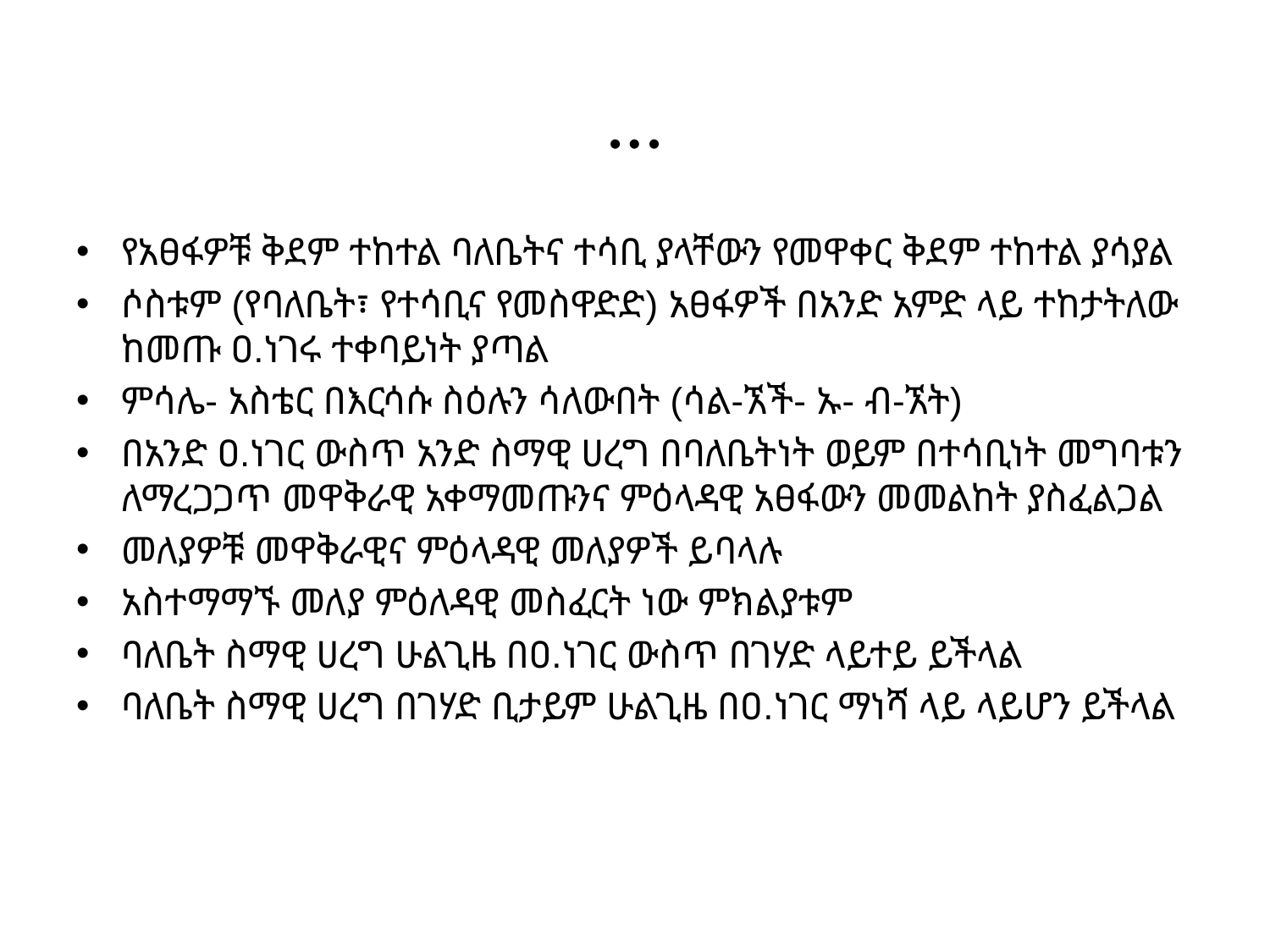

# …
የአፀፋዎቹ ቅደም ተከተል ባለቤትና ተሳቢ ያላቸውን የመዋቀር ቅደም ተከተል ያሳያል
ሶስቱም (የባለቤት፣ የተሳቢና የመስዋድድ) አፀፋዎች በአንድ አምድ ላይ ተከታትለው ከመጡ ዐ.ነገሩ ተቀባይነት ያጣል
ምሳሌ- አስቴር በእርሳሱ ስዕሉን ሳለውበት (ሳል-ኧች- ኡ- ብ-ኧት)
በአንድ ዐ.ነገር ውስጥ አንድ ስማዊ ሀረግ በባለቤትነት ወይም በተሳቢነት መግባቱን ለማረጋጋጥ መዋቅራዊ አቀማመጡንና ምዕላዳዊ አፀፋውን መመልከት ያስፈልጋል
መለያዎቹ መዋቅራዊና ምዕላዳዊ መለያዎች ይባላሉ
አስተማማኙ መለያ ምዕለዳዊ መስፈርት ነው ምክልያቱም
ባለቤት ስማዊ ሀረግ ሁልጊዜ በዐ.ነገር ውስጥ በገሃድ ላይተይ ይችላል
ባለቤት ስማዊ ሀረግ በገሃድ ቢታይም ሁልጊዜ በዐ.ነገር ማነሻ ላይ ላይሆን ይችላል